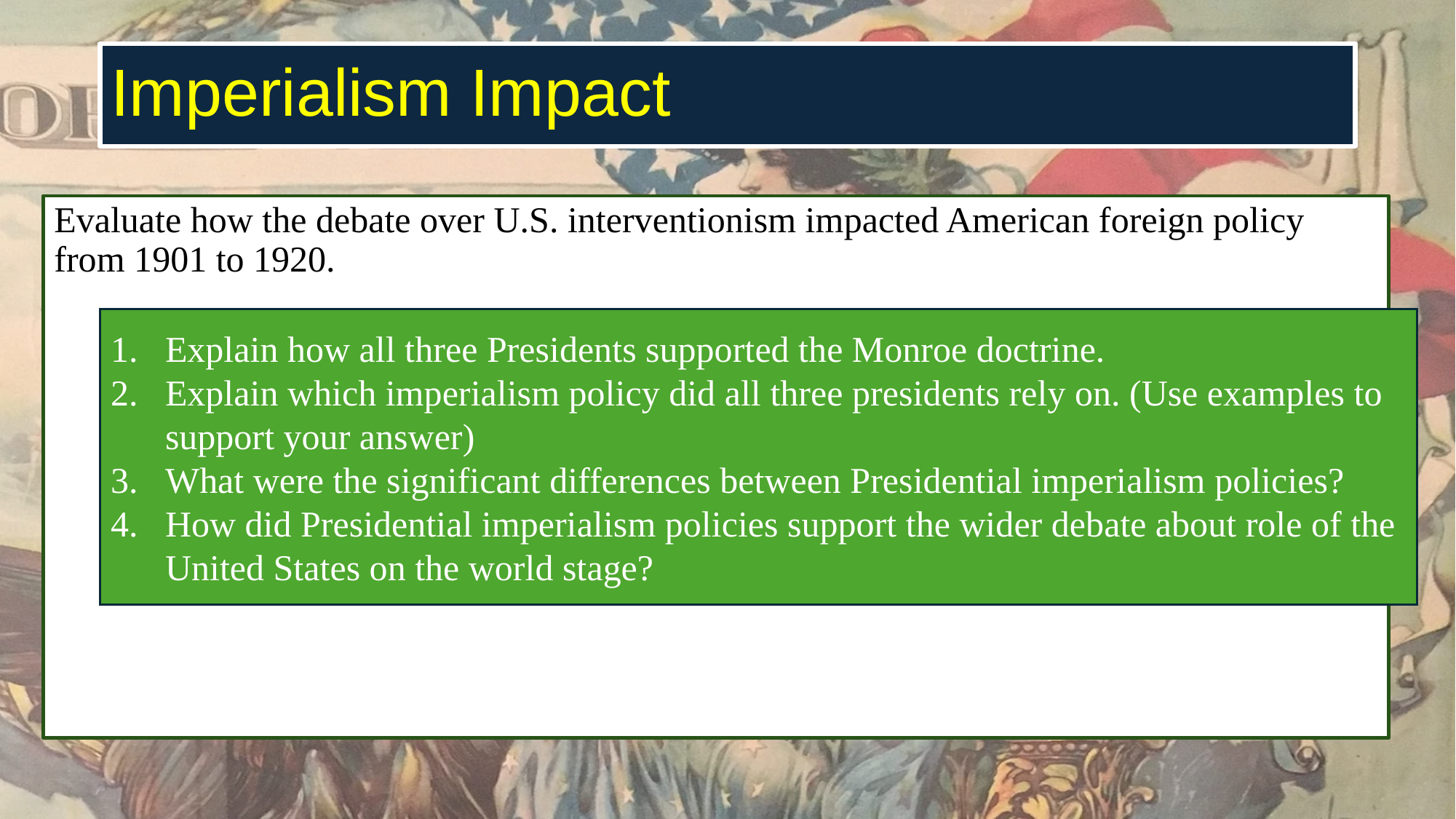

# Imperialism Impact
Evaluate how the debate over U.S. interventionism impacted American foreign policy from 1901 to 1920.
Explain how all three Presidents supported the Monroe doctrine.
Explain which imperialism policy did all three presidents rely on. (Use examples to support your answer)
What were the significant differences between Presidential imperialism policies?
How did Presidential imperialism policies support the wider debate about role of the United States on the world stage?